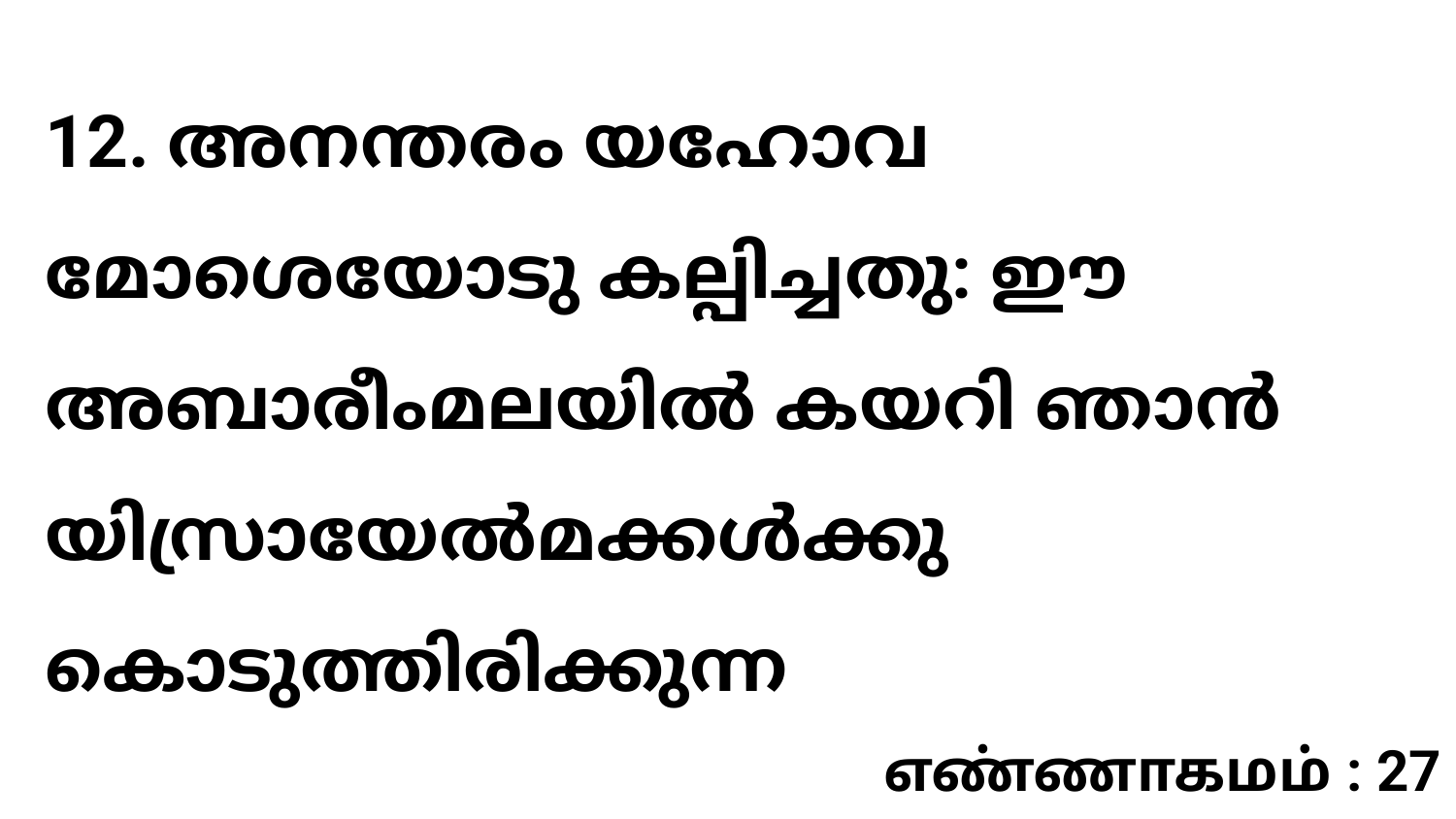

12. അനന്തരം യഹോവ മോശെയോടു കല്പിച്ചതു: ഈ അബാരീംമലയിൽ കയറി ഞാൻ യിസ്രായേൽമക്കൾക്കു കൊടുത്തിരിക്കുന്ന
எண்ணாகமம் : 27